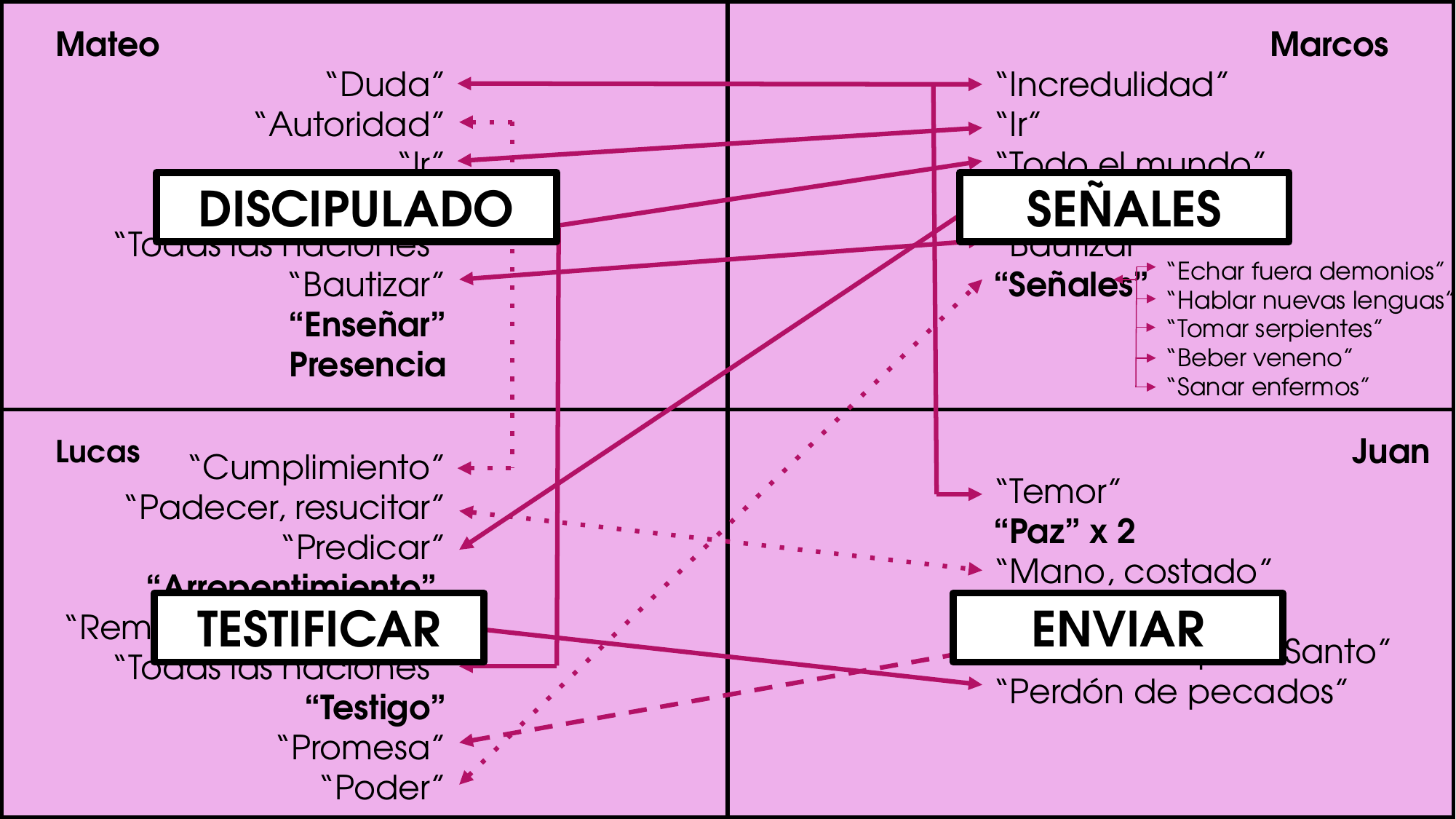

Mateo
“Duda”
“Autoridad”
“Ir”
“Discipulos”
“Todas las naciones”
“Bautizar”
“Enseñar”
Presencia
Marcos
“Incredulidad”
“Ir”
“Todo el mundo”
“Predicar”
“Bautizar”
“Señales”
DISCIPULADO
SEÑALES
“Echar fuera demonios”
“Hablar nuevas lenguas”
“Tomar serpientes”
“Beber veneno”
“Sanar enfermos”
Juan
“Temor”
“Paz” x 2
“Mano, costado”
“Enviar”
“Recibir al Espíritu Santo”
“Perdón de pecados”
Lucas
“Cumplimiento”
“Padecer, resucitar”
“Predicar”
“Arrepentimiento”
“Remisión de pecados”
“Todas las naciones”
“Testigo”
“Promesa”
“Poder”
ENVIAR
TESTIFICAR